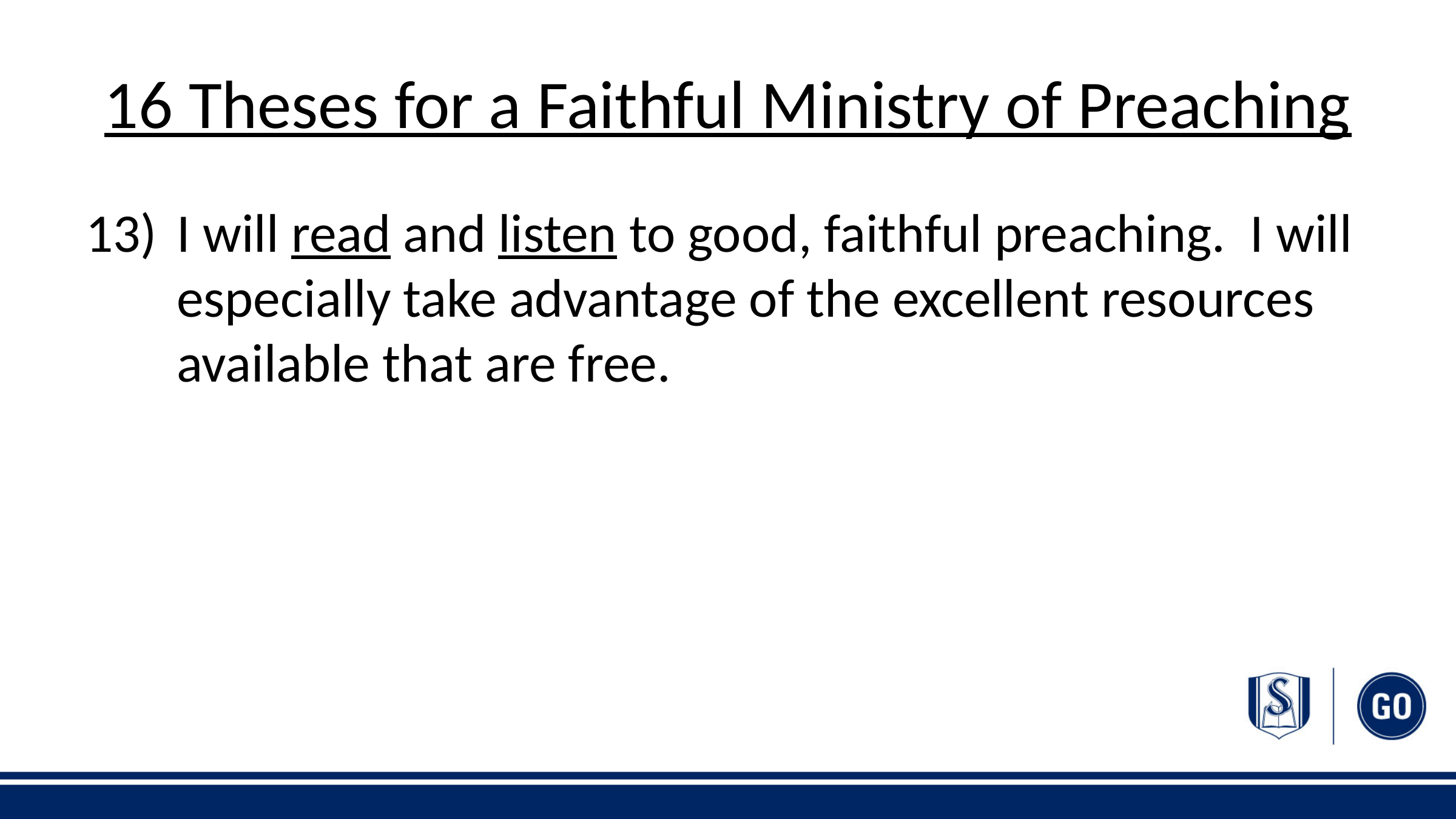

# 16 Theses for a Faithful Ministry of Preaching
13) 	I will read and listen to good, faithful preaching.  I will especially take advantage of the excellent resources available that are free.